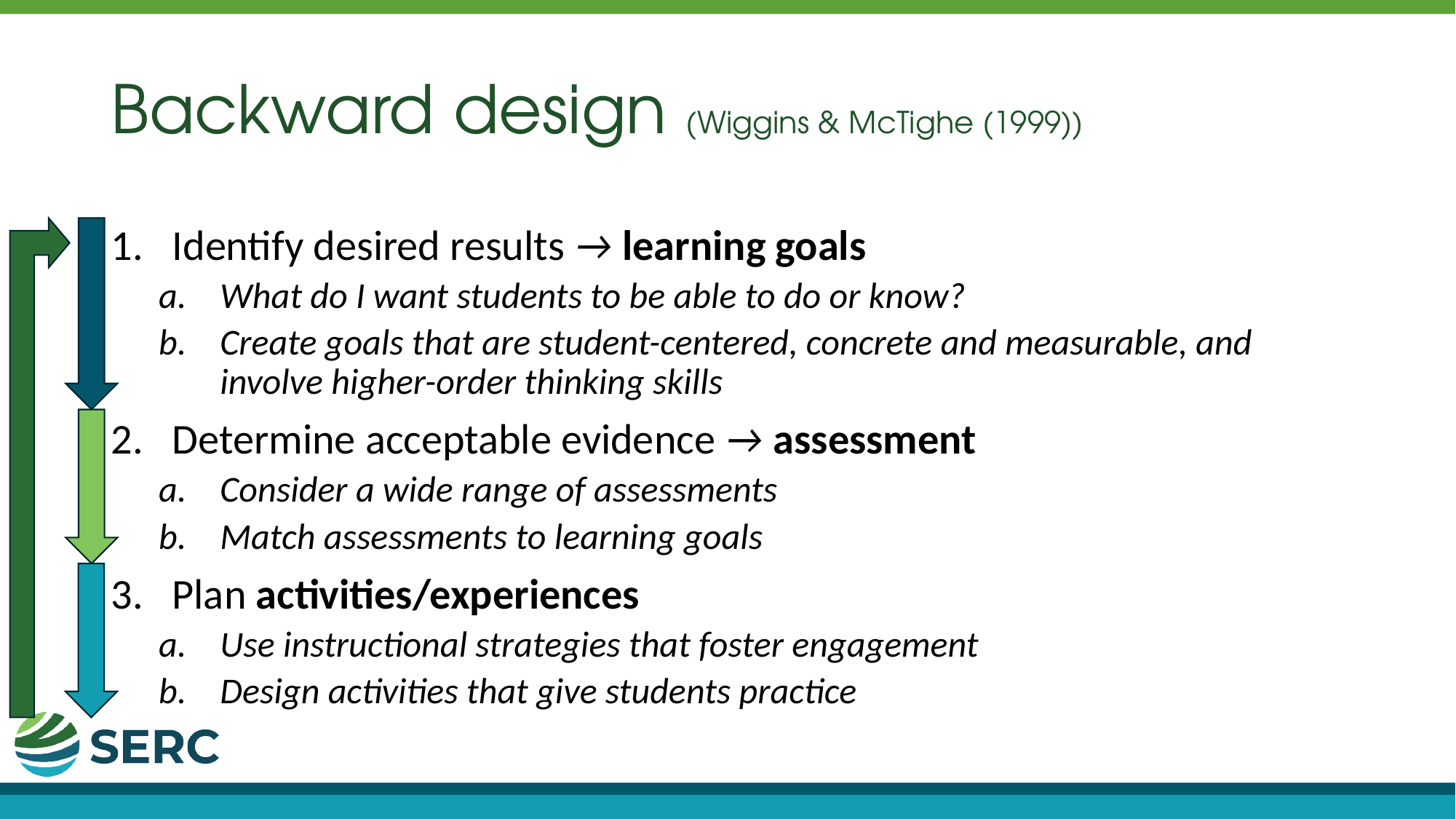

# Backward design (Wiggins & McTighe (1999))

Identify desired results → learning goals
What do I want students to be able to do or know?
Create goals that are student-centered, concrete and measurable, and involve higher-order thinking skills
Determine acceptable evidence → assessment
Consider a wide range of assessments
Match assessments to learning goals
Plan activities/experiences
Use instructional strategies that foster engagement
Design activities that give students practice